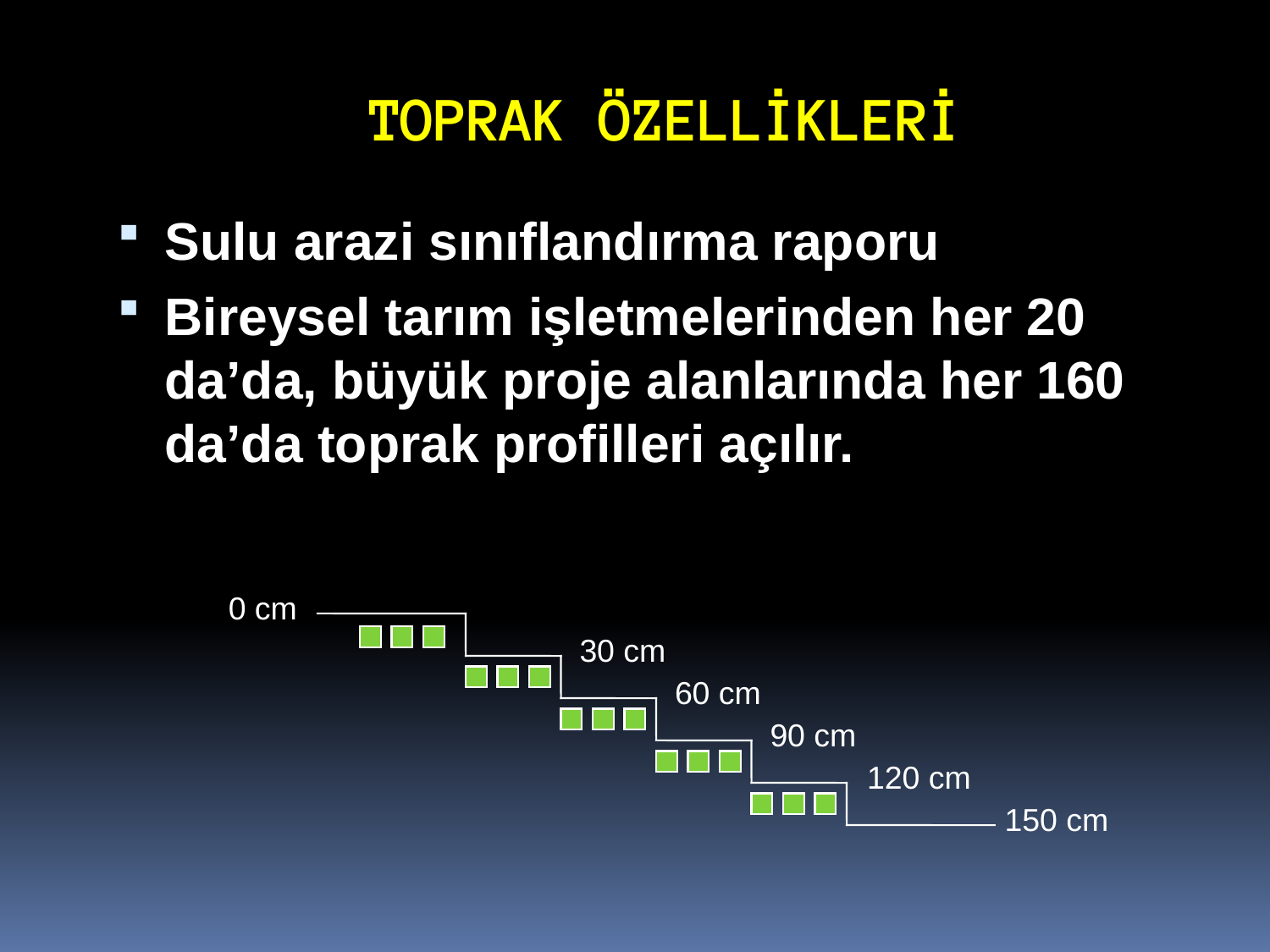

# TOPRAK ÖZELLİKLERİ
Sulu arazi sınıflandırma raporu
Bireysel tarım işletmelerinden her 20 da’da, büyük proje alanlarında her 160 da’da toprak profilleri açılır.
0 cm

30 cm

60 cm

90 cm

120 cm

150 cm